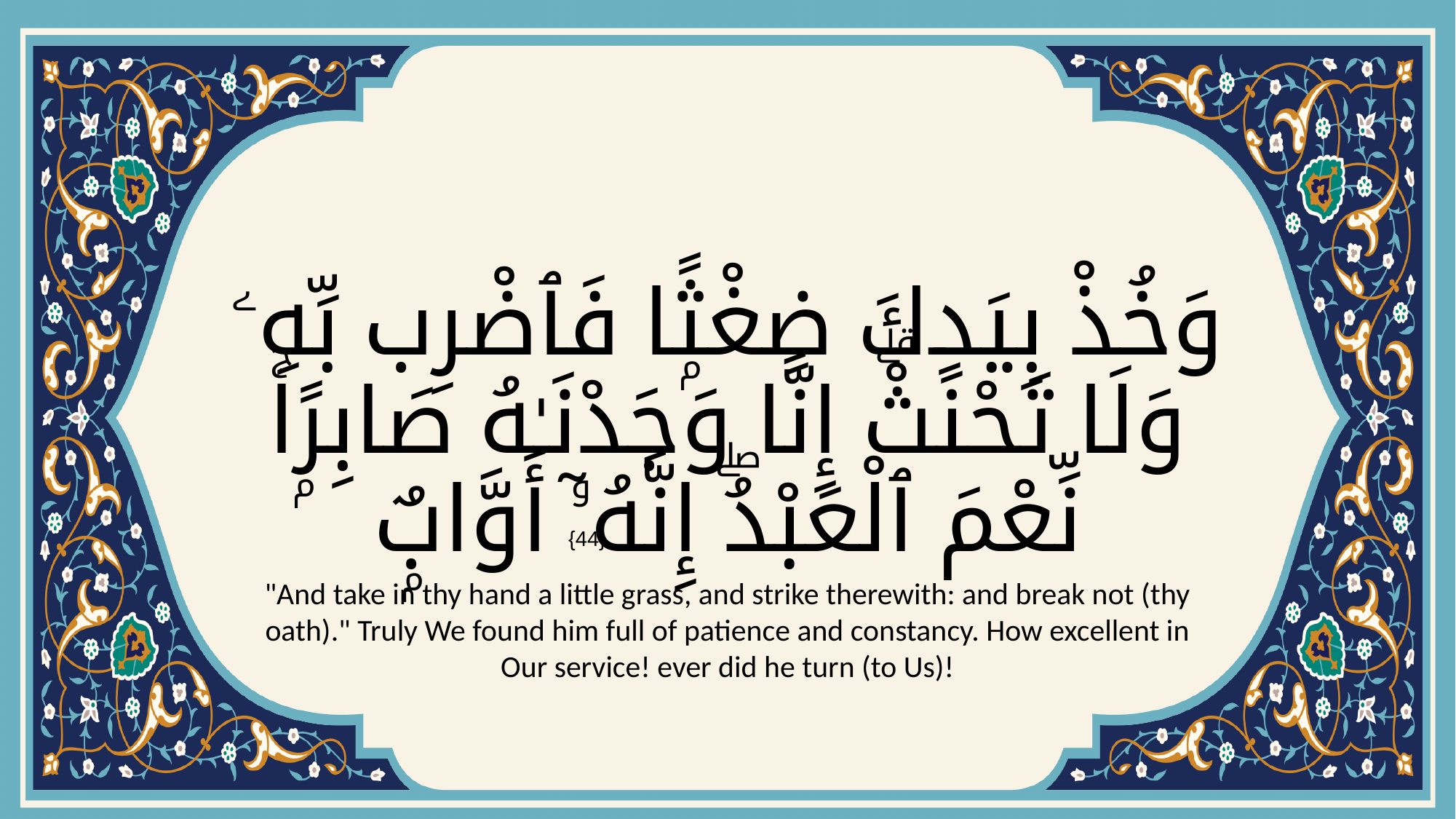

# وَخُذْ بِيَدِكَ ضِغْثًۭا فَٱضْرِب بِّهِۦ وَلَا تَحْنَثْۗ إِنَّا وَجَدْنَـٰهُ صَابِرًۭاۚ نِّعْمَ ٱلْعَبْدُۖ إِنَّهُۥٓ أَوَّابٌۭ
{44}
"And take in thy hand a little grass, and strike therewith: and break not (thy oath)." Truly We found him full of patience and constancy. How excellent in Our service! ever did he turn (to Us)!